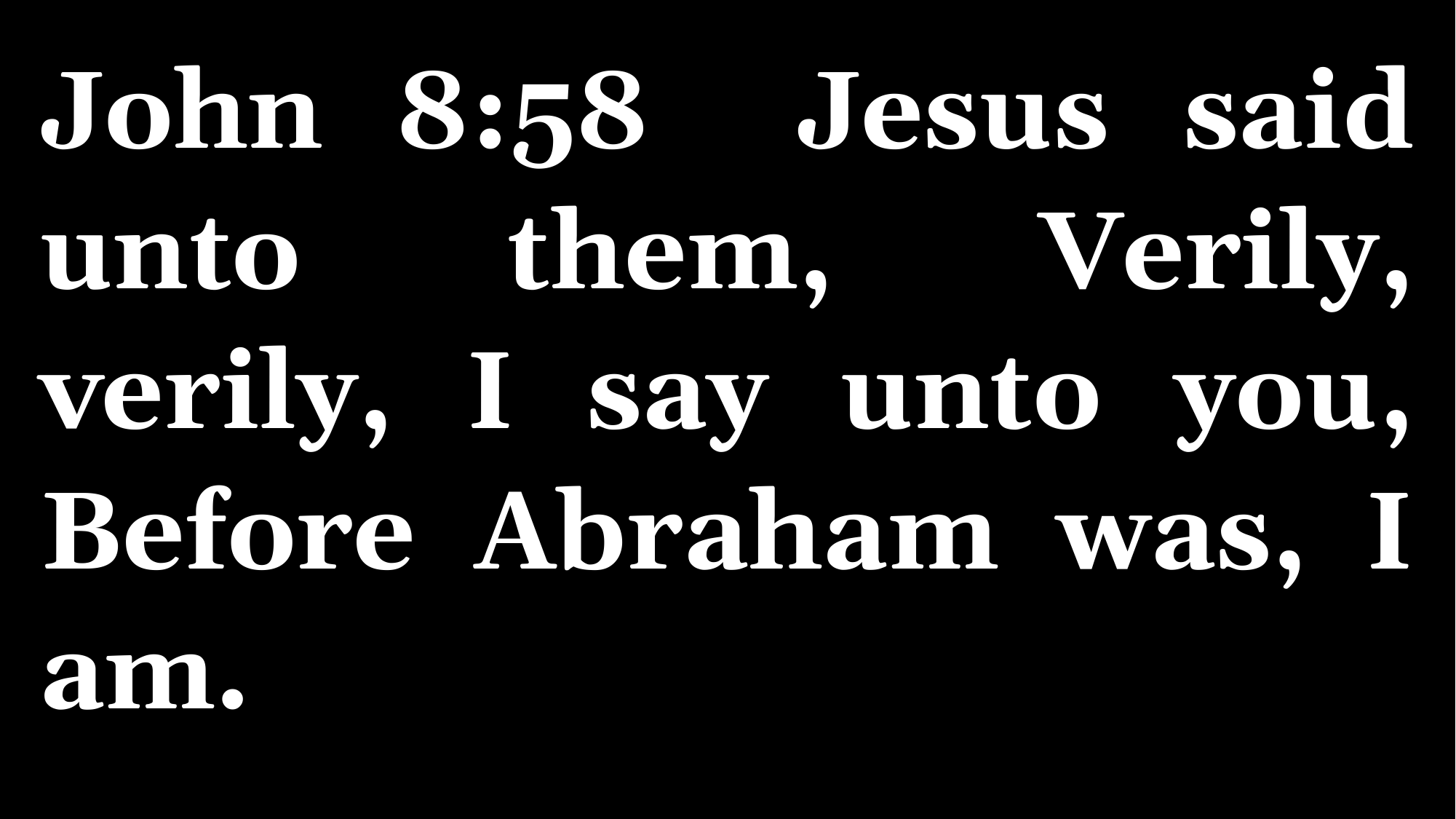

John 8:58  Jesus said unto them, Verily, verily, I say unto you, Before Abraham was, I am.